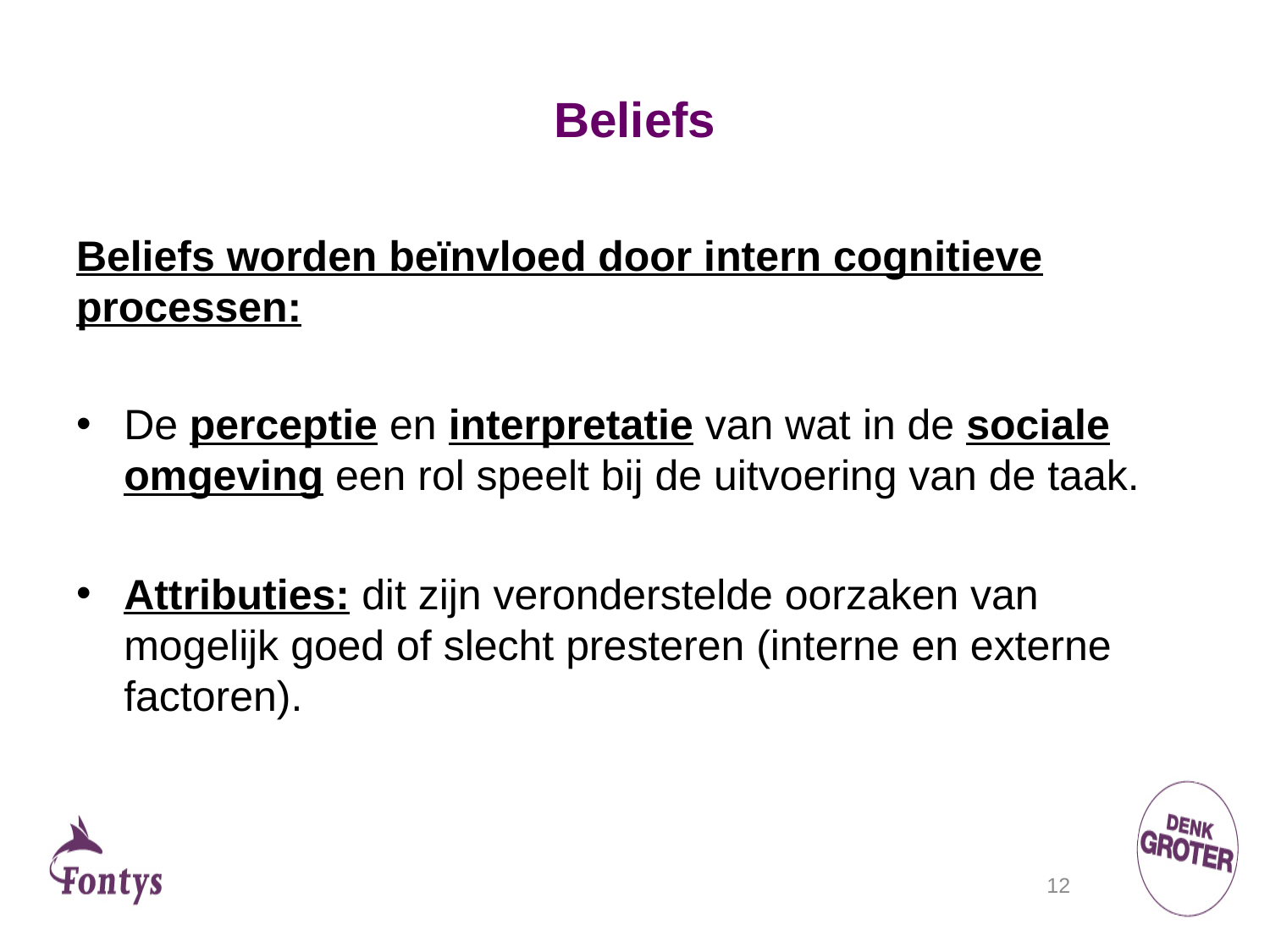

# Beliefs
Beliefs worden beïnvloed door intern cognitieve processen:

De perceptie en interpretatie van wat in de sociale omgeving een rol speelt bij de uitvoering van de taak.

Attributies: dit zijn veronderstelde oorzaken van mogelijk goed of slecht presteren (interne en externe factoren).

12